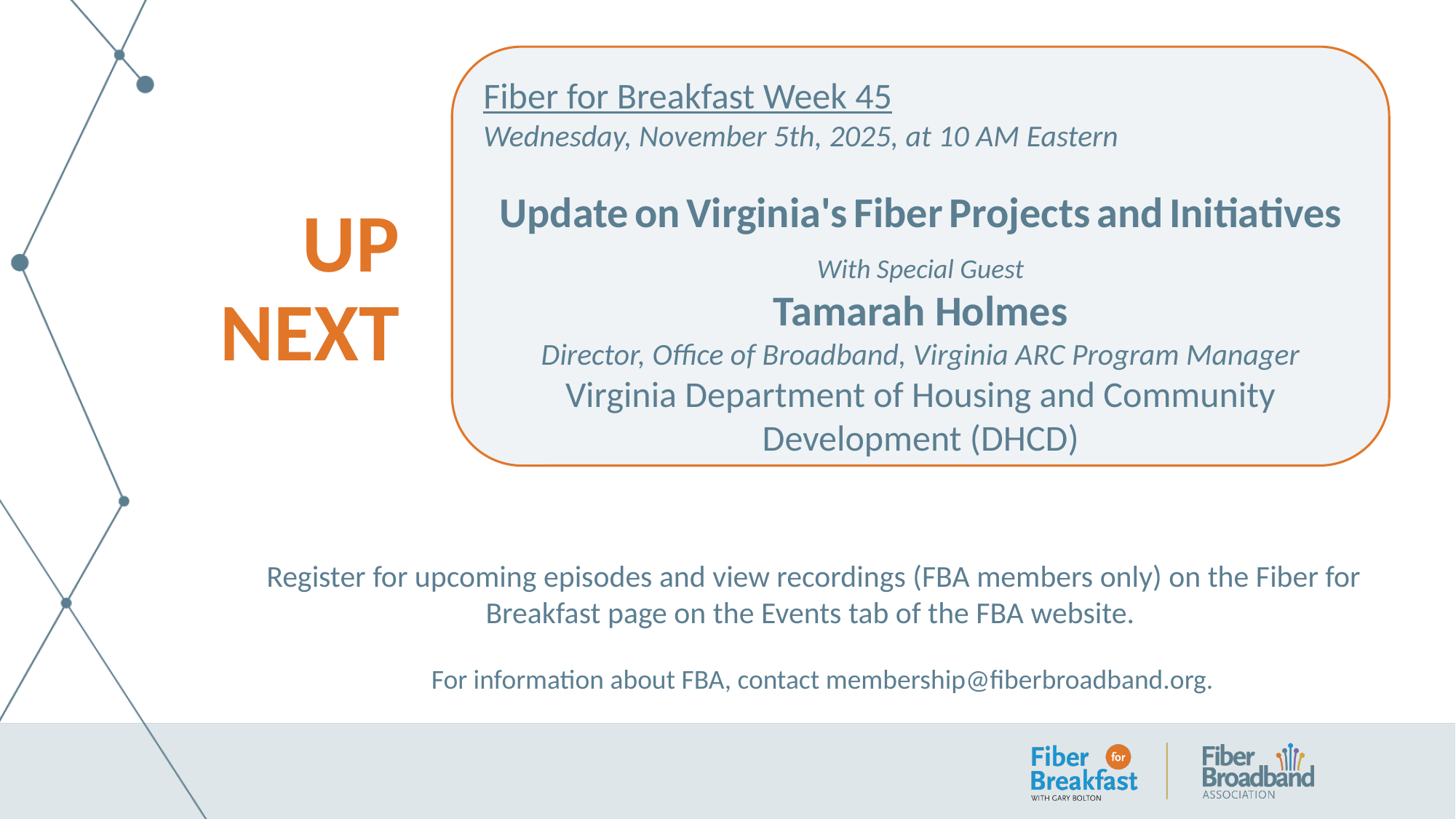

Fiber for Breakfast Week 45
Wednesday, November 5th, 2025, at 10 AM Eastern

Update on Virginia's Fiber Projects and Initiatives

With Special Guest
# UP NEXT
Tamarah Holmes
Director, Office of Broadband, Virginia ARC Program Manager
Virginia Department of Housing and Community Development (DHCD)
Register for upcoming episodes and view recordings (FBA members only) on the Fiber for Breakfast page on the Events tab of the FBA website.
For information about FBA, contact membership@fiberbroadband.org.